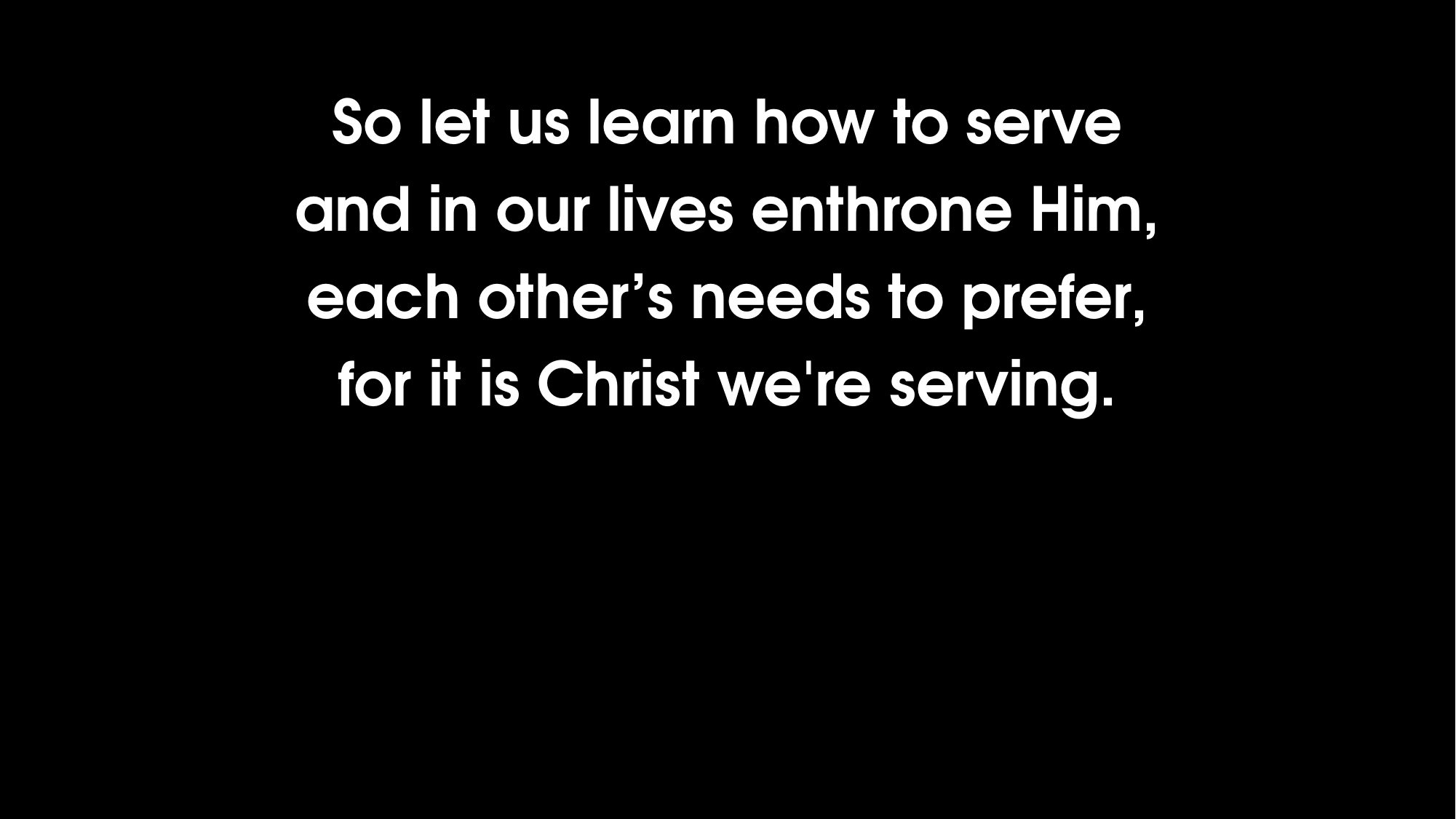

# So let us learn how to serve and in our lives enthrone Him, each other’s needs to prefer, for it is Christ we're serving.